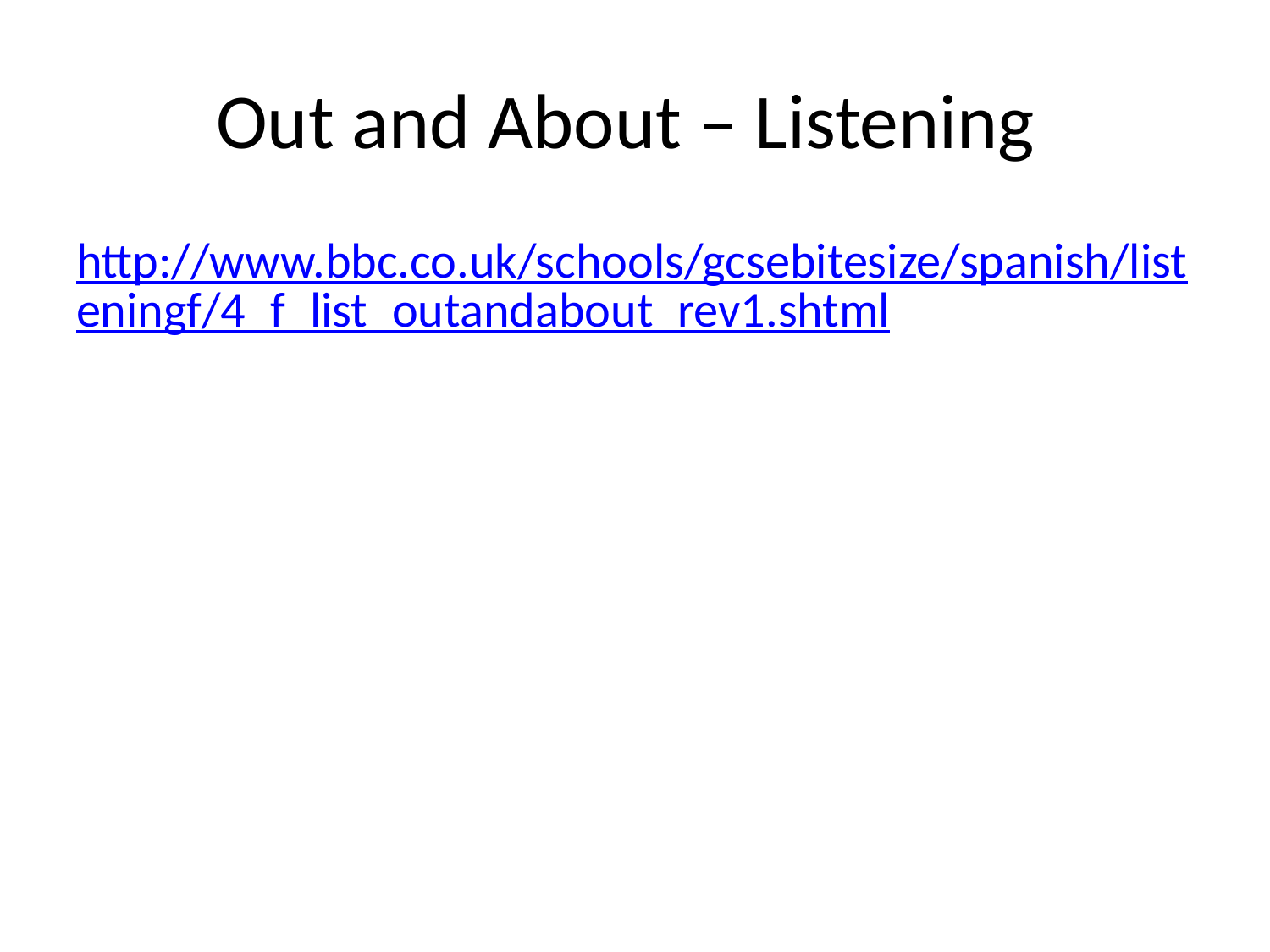

# Out and About – Listening
http://www.bbc.co.uk/schools/gcsebitesize/spanish/listeningf/4_f_list_outandabout_rev1.shtml